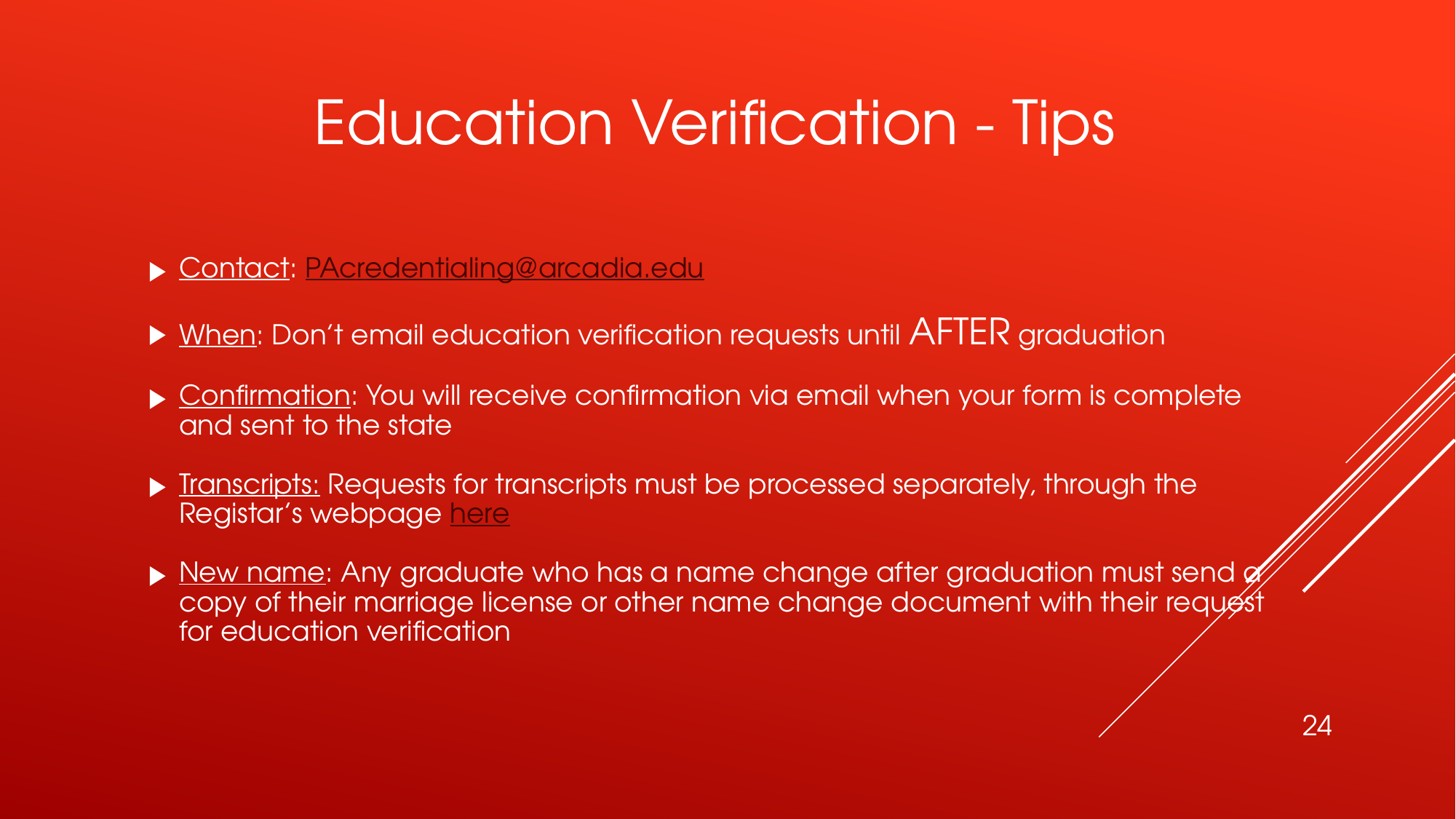

# Education Verification - Tips

Contact: PAcredentialing@arcadia.edu

When: Don’t email education verification requests until AFTER graduation

Confirmation: You will receive confirmation via email when your form is complete and sent to the state

Transcripts: Requests for transcripts must be processed separately, through the Registar’s webpage here

New name: Any graduate who has a name change after graduation must send a copy of their marriage license or other name change document with their request for education verification
24